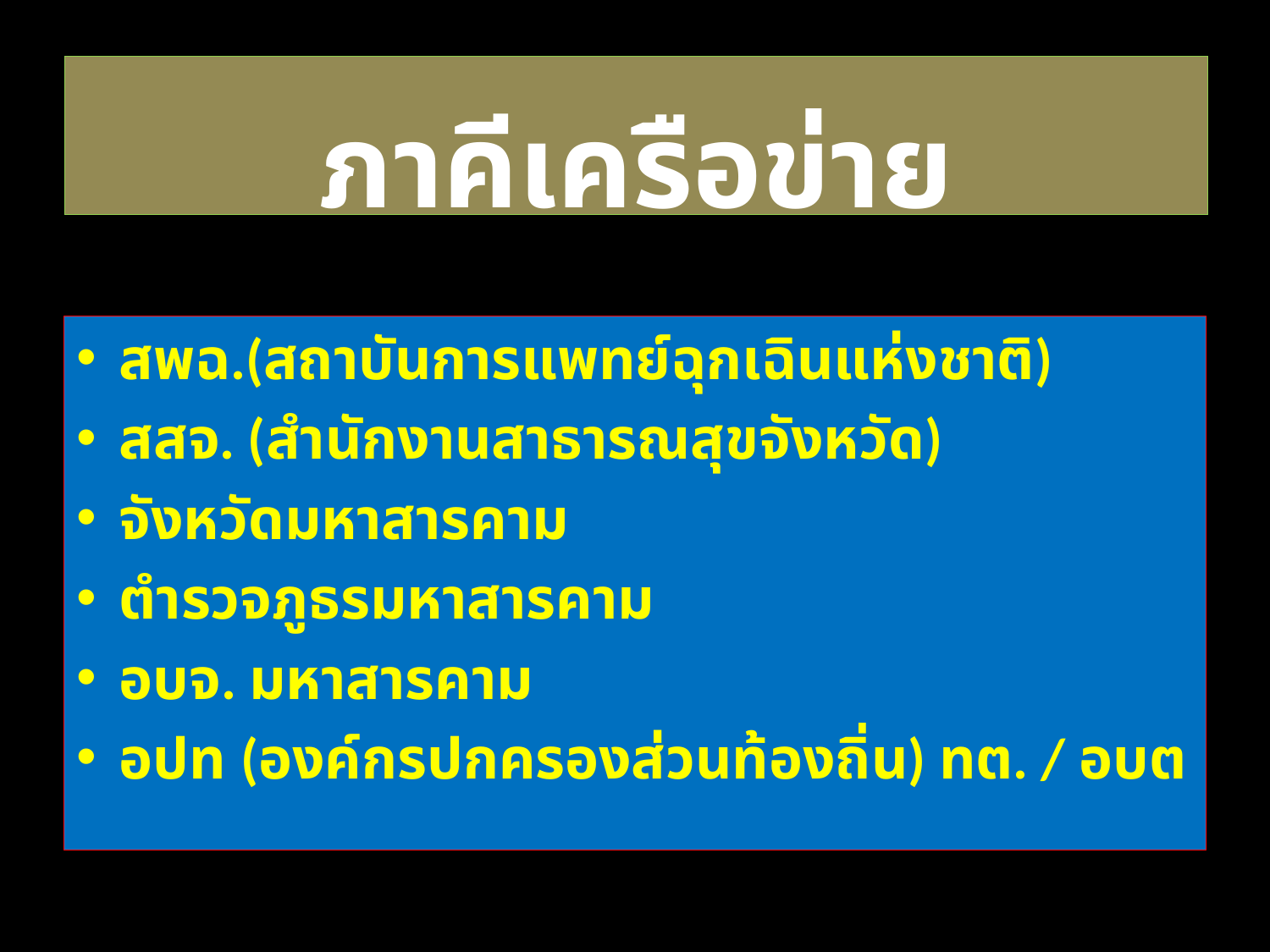

# ภาคีเครือข่าย
สพฉ.(สถาบันการแพทย์ฉุกเฉินแห่งชาติ)
สสจ. (สำนักงานสาธารณสุขจังหวัด)
จังหวัดมหาสารคาม
ตำรวจภูธรมหาสารคาม
อบจ. มหาสารคาม
อปท (องค์กรปกครองส่วนท้องถิ่น) ทต. / อบต